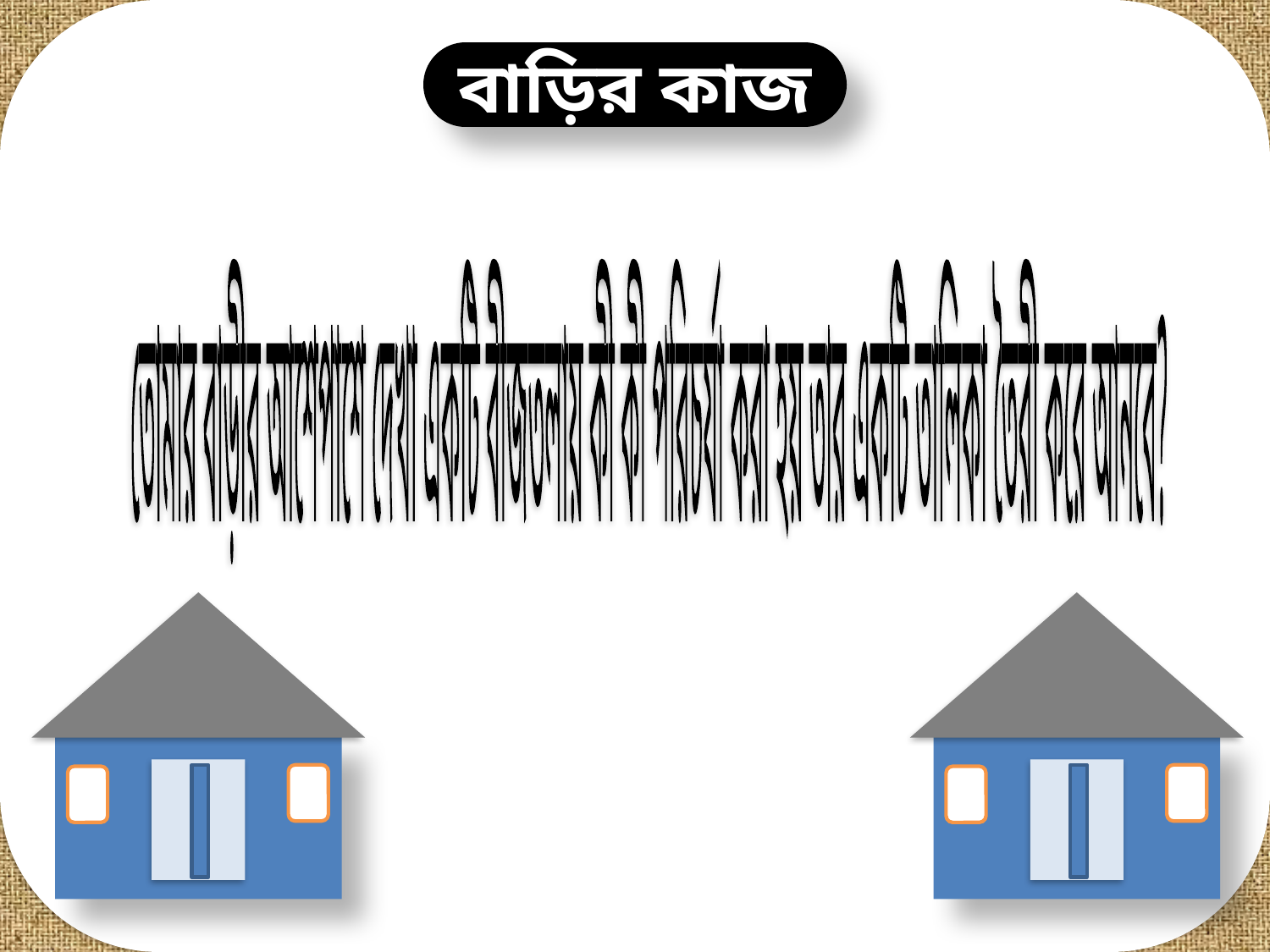

বাড়ির কাজ
তোমার বাড়ীর আশেপাশে দেখা একটি বীজতলায় কী কী পরিচর্যা করা হয় তার একটি তালিকা তৈরী করে আনবে?